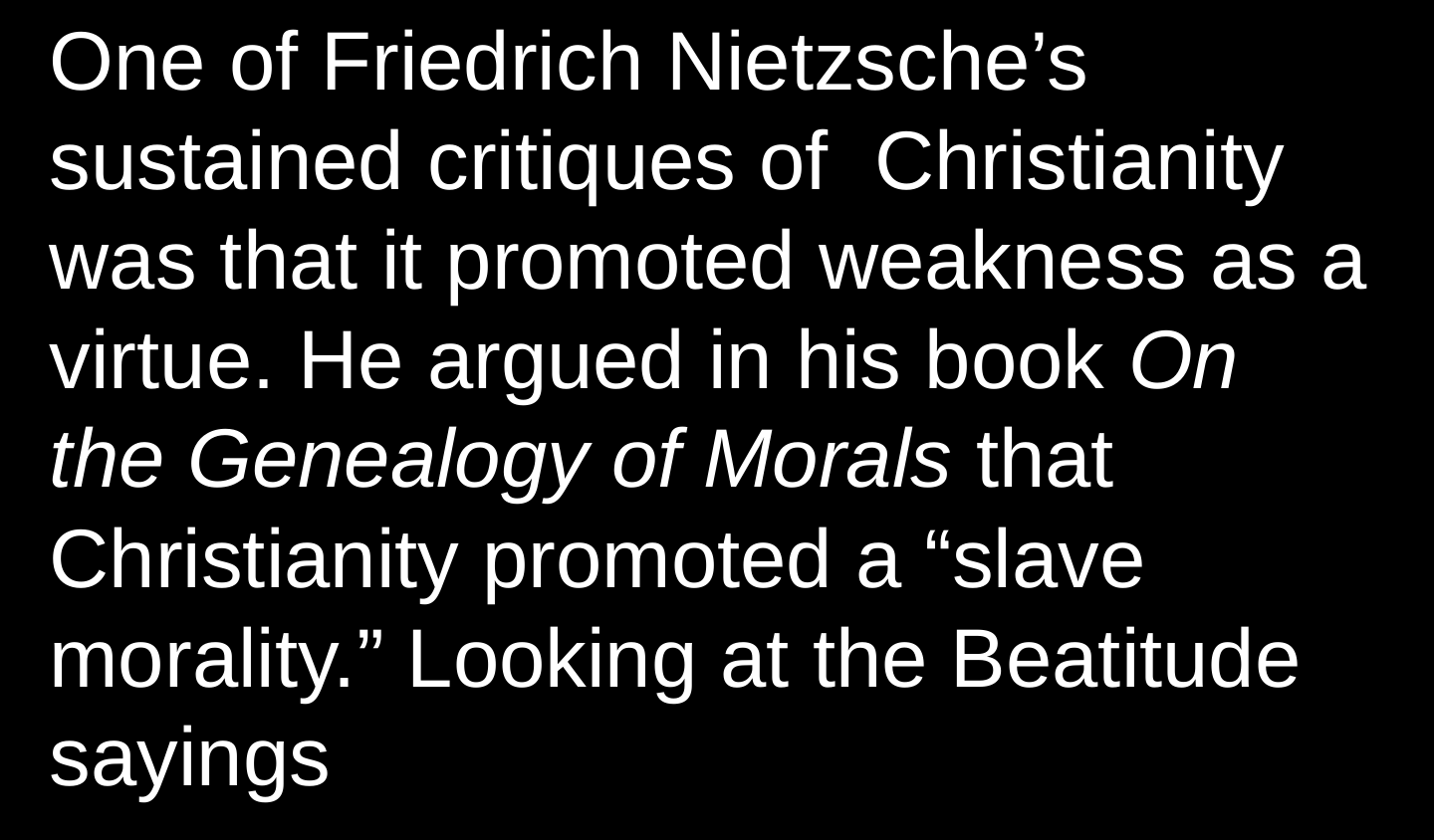

One of Friedrich Nietzsche’s sustained critiques of  Christianity was that it promoted weakness as a virtue. He argued in his book On the Genealogy of Morals that Christianity promoted a “slave morality.” Looking at the Beatitude sayings